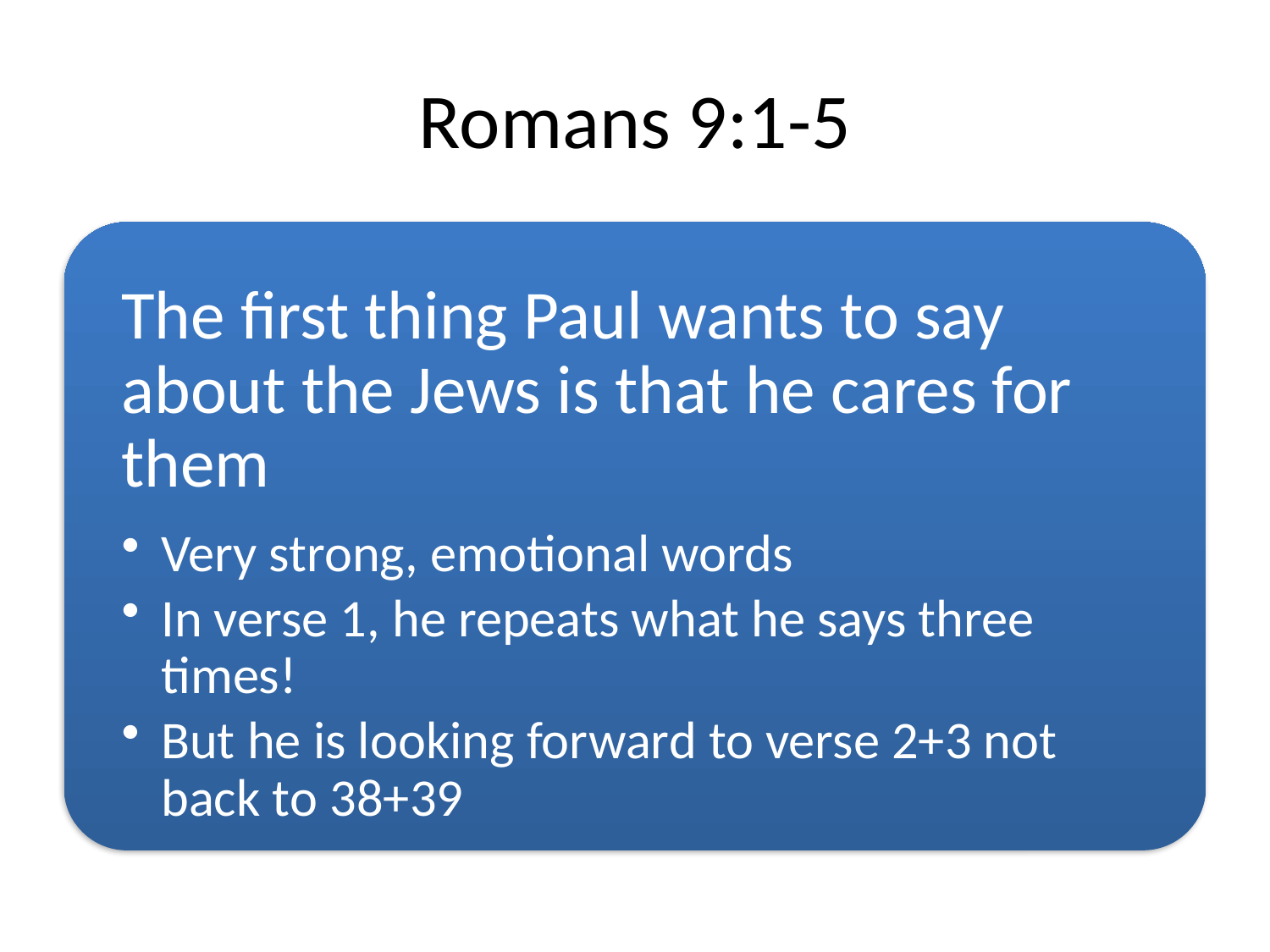

# Romans 9:1-5
The first thing Paul wants to say about the Jews is that he cares for them
Very strong, emotional words
In verse 1, he repeats what he says three times!
But he is looking forward to verse 2+3 not back to 38+39